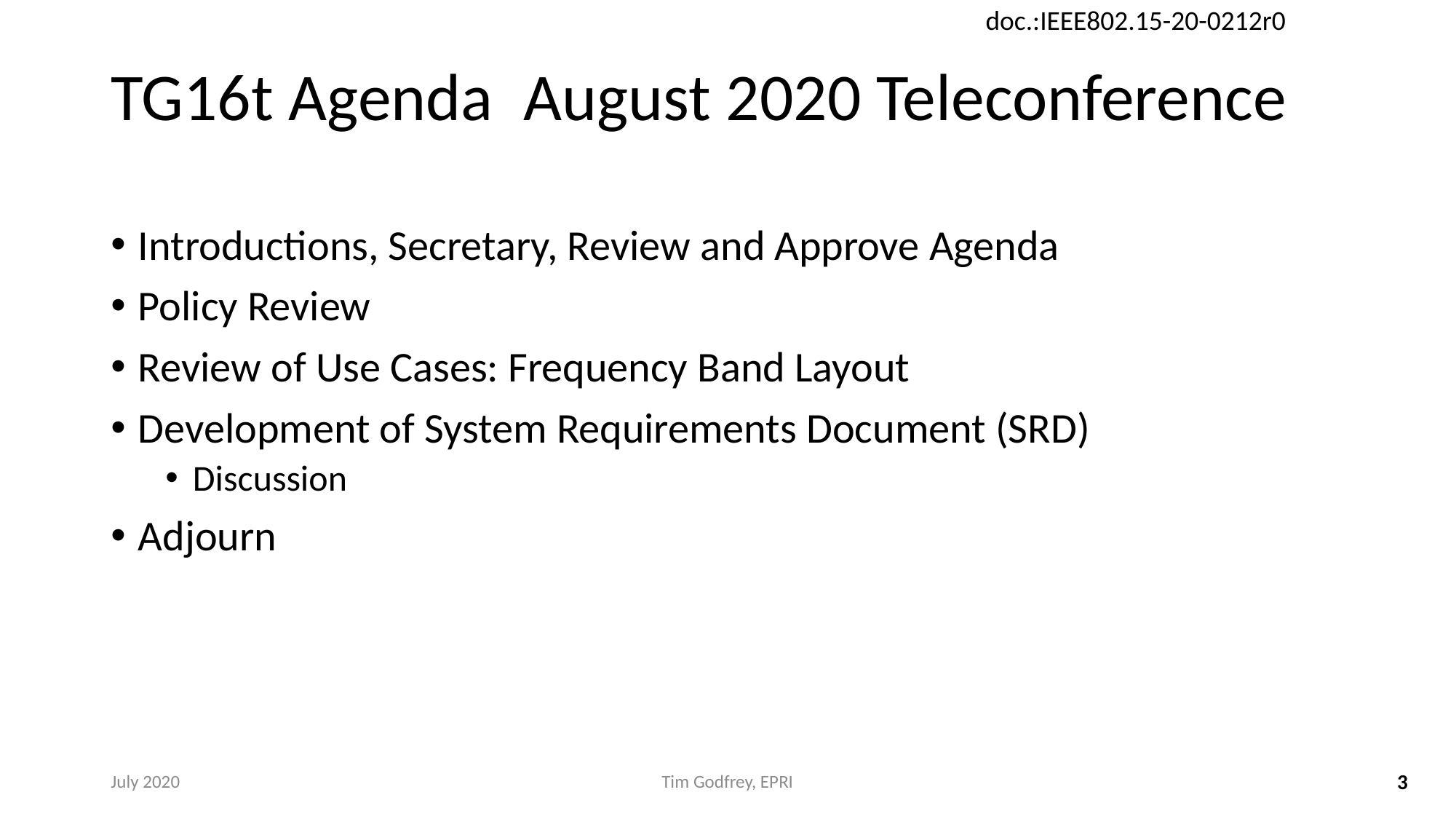

# TG16t Agenda  August 2020 Teleconference
Introductions, Secretary, Review and Approve Agenda
Policy Review
Review of Use Cases: Frequency Band Layout
Development of System Requirements Document (SRD)
Discussion
Adjourn
July 2020
Tim Godfrey, EPRI
3